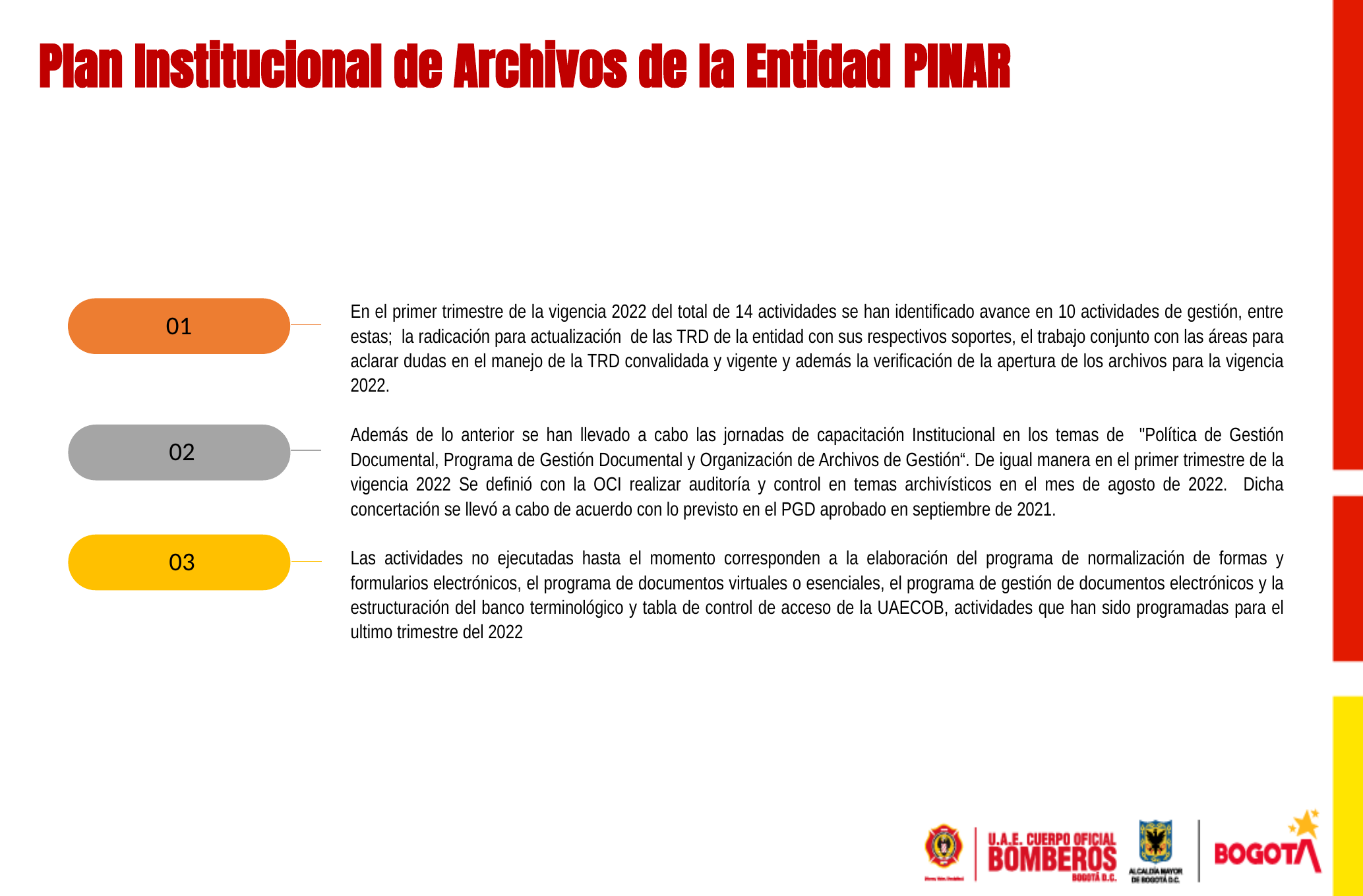

Plan Institucional de Archivos de la Entidad ­PINAR
En el primer trimestre de la vigencia 2022 del total de 14 actividades se han identificado avance en 10 actividades de gestión, entre estas;  la radicación para actualización  de las TRD de la entidad con sus respectivos soportes, el trabajo conjunto con las áreas para aclarar dudas en el manejo de la TRD convalidada y vigente y además la verificación de la apertura de los archivos para la vigencia 2022.

Además de lo anterior se han llevado a cabo las jornadas de capacitación Institucional en los temas de  "Política de Gestión Documental, Programa de Gestión Documental y Organización de Archivos de Gestión“. De igual manera en el primer trimestre de la vigencia 2022 Se definió con la OCI realizar auditoría y control en temas archivísticos en el mes de agosto de 2022.  Dicha concertación se llevó a cabo de acuerdo con lo previsto en el PGD aprobado en septiembre de 2021.

Las actividades no ejecutadas hasta el momento corresponden a la elaboración del programa de normalización de formas y formularios electrónicos, el programa de documentos virtuales o esenciales, el programa de gestión de documentos electrónicos y la estructuración del banco terminológico y tabla de control de acceso de la UAECOB, actividades que han sido programadas para el ultimo trimestre del 2022

01
 02
 03